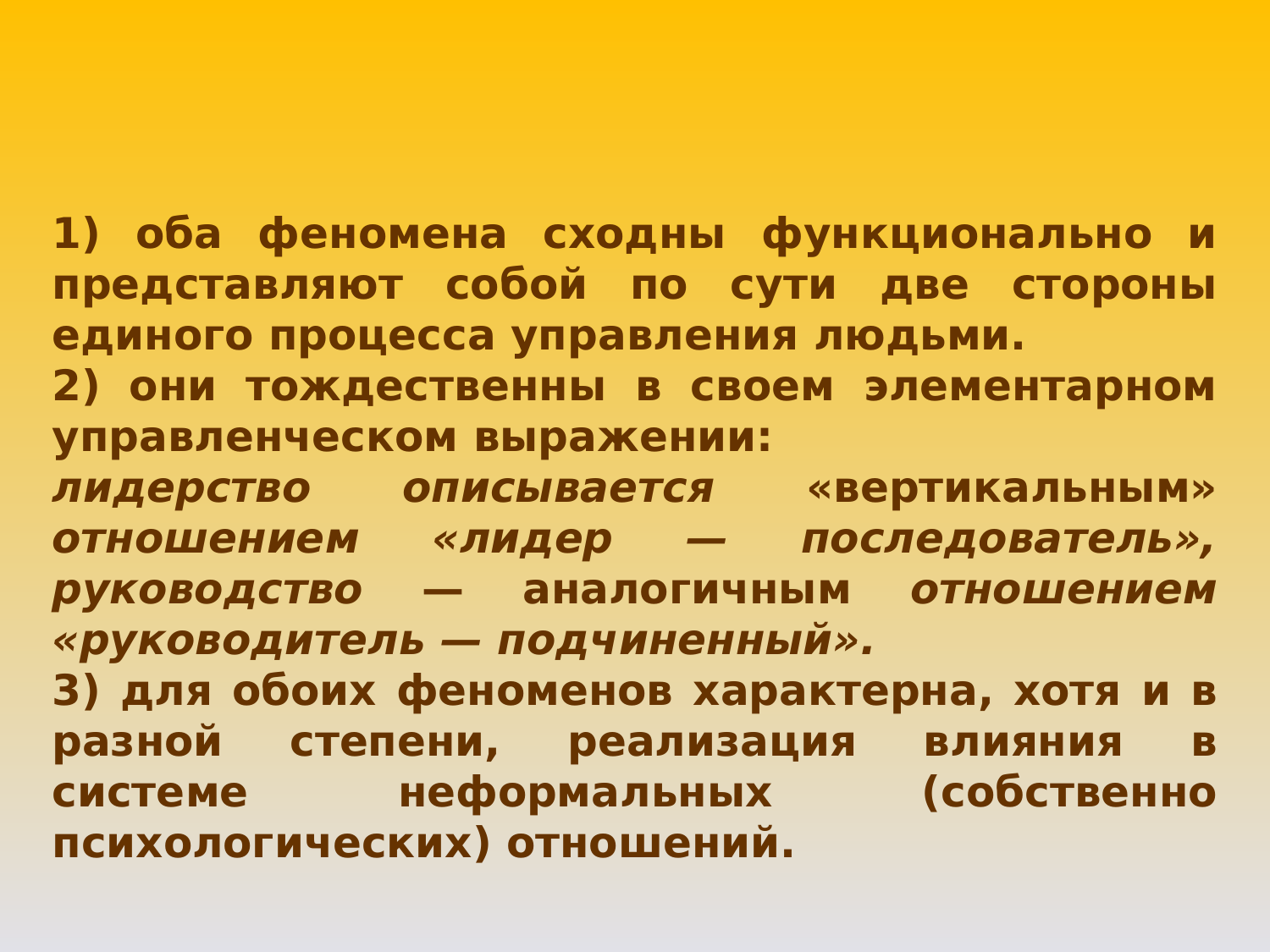

1) оба феномена сходны функционально и представляют собой по сути две стороны единого процесса управления людьми.
2) они тождественны в своем элементарном управленческом выражении:
лидерство описывается «вертикальным» отношением «лидер — последователь», руководство — аналогичным отношением «руководитель — подчиненный».
3) для обоих феноменов характерна, хотя и в разной степени, реализация влияния в системе неформальных (собственно психологических) отношений.